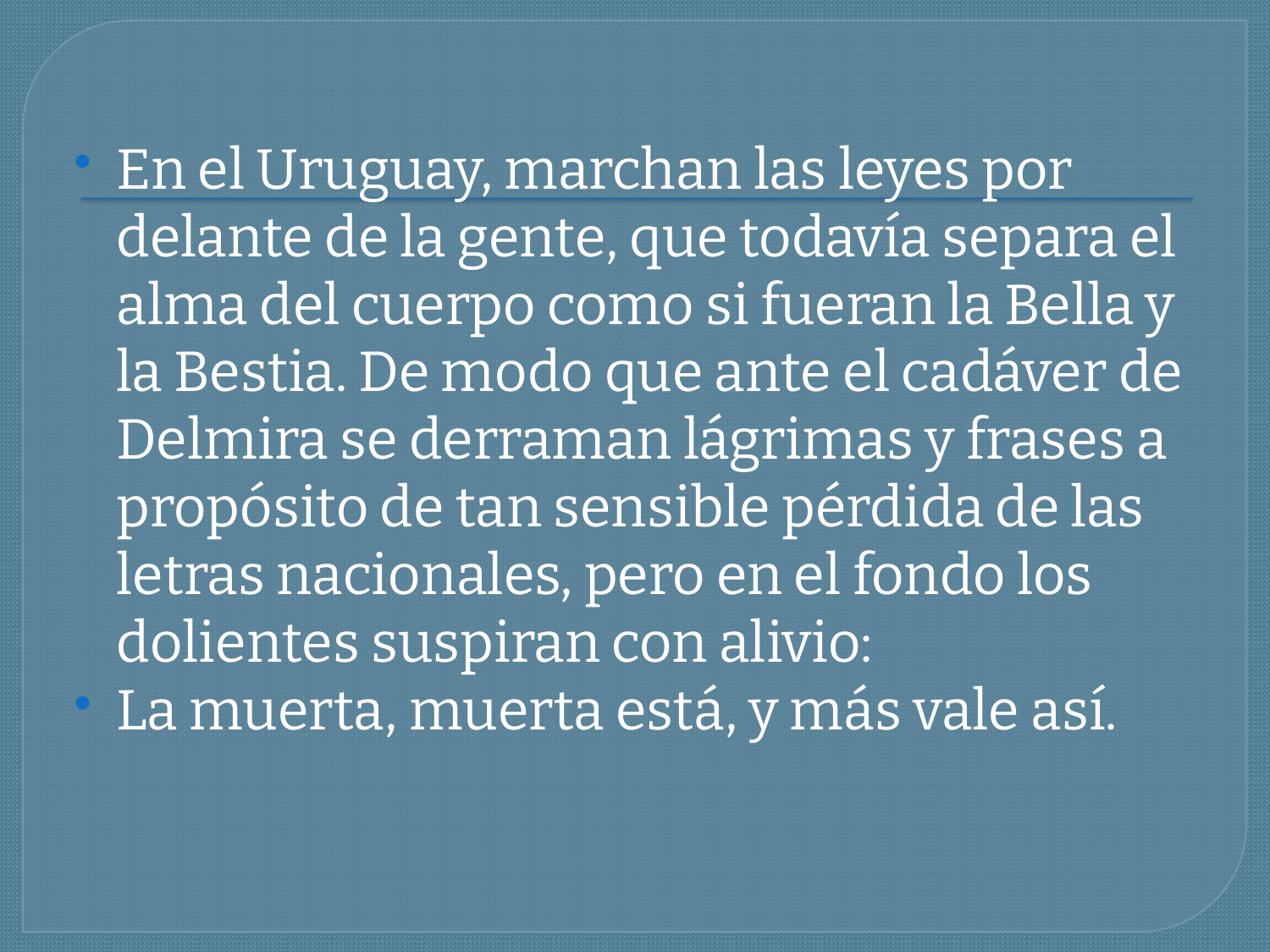

En el Uruguay, marchan las leyes por delante de la gente, que todavía separa el alma del cuerpo como si fueran la Bella y la Bestia. De modo que ante el cadáver de Delmira se derraman lágrimas y frases a propósito de tan sensible pérdida de las letras nacionales, pero en el fondo los dolientes suspiran con alivio:
La muerta, muerta está, y más vale así.